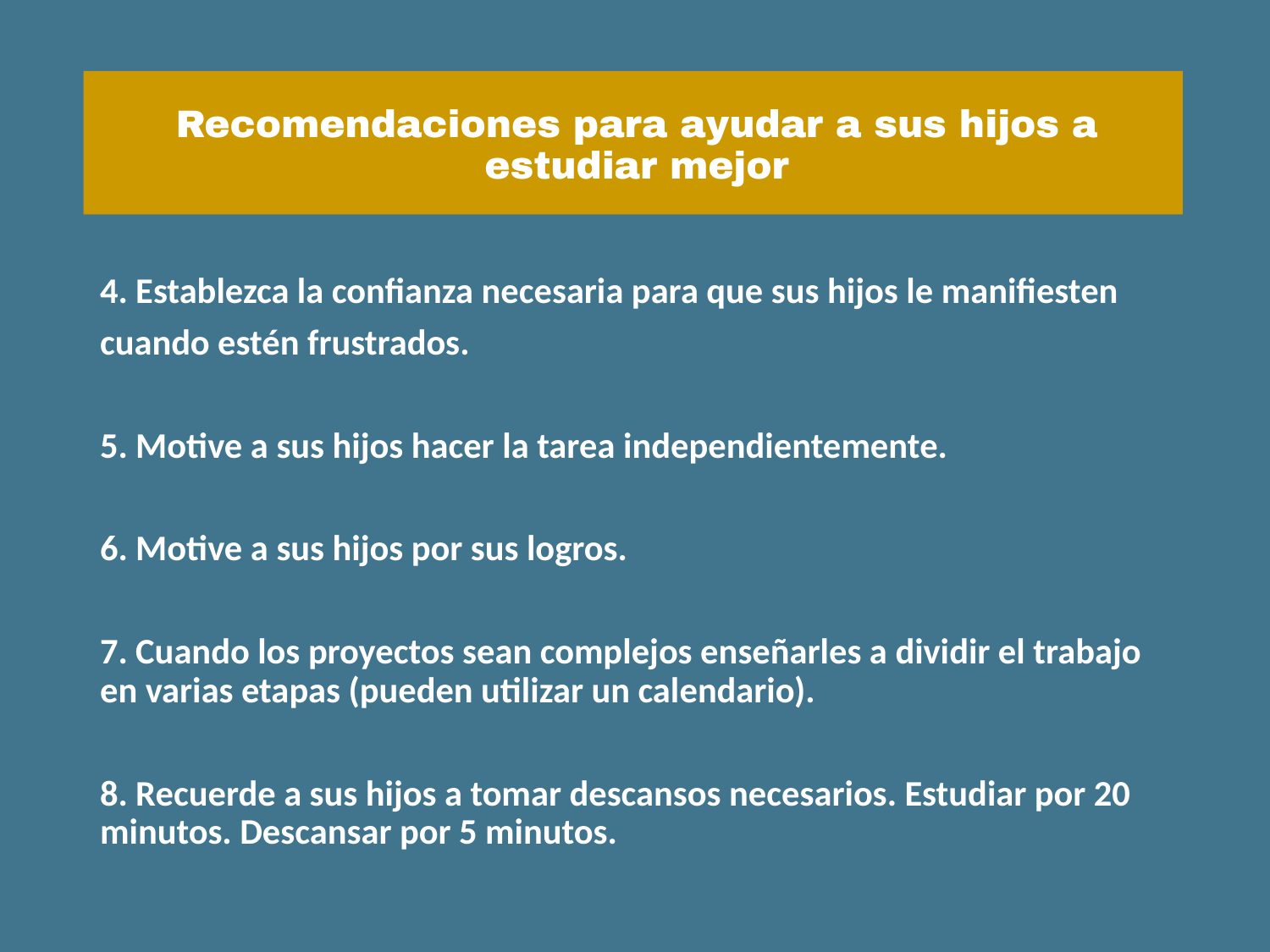

# Recomendaciones para ayudar a sus hijos a estudiar mejor

4. Establezca la confianza necesaria para que sus hijos le manifiesten
cuando estén frustrados.

5. Motive a sus hijos hacer la tarea independientemente.

6. Motive a sus hijos por sus logros.

7. Cuando los proyectos sean complejos enseñarles a dividir el trabajo en varias etapas (pueden utilizar un calendario).

8. Recuerde a sus hijos a tomar descansos necesarios. Estudiar por 20 minutos. Descansar por 5 minutos.